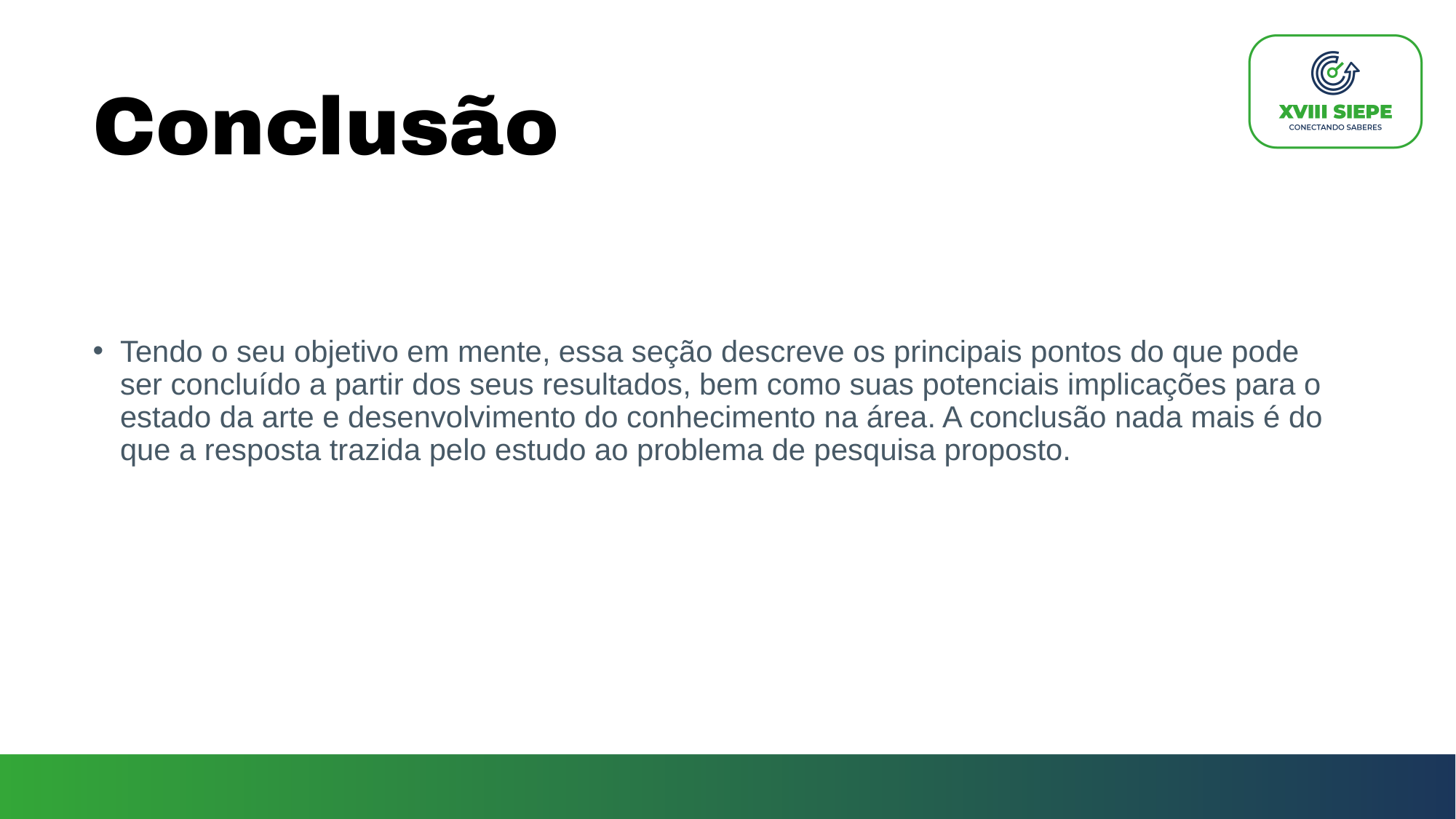

Conclusão
Tendo o seu objetivo em mente, essa seção descreve os principais pontos do que pode ser concluído a partir dos seus resultados, bem como suas potenciais implicações para o estado da arte e desenvolvimento do conhecimento na área. A conclusão nada mais é do que a resposta trazida pelo estudo ao problema de pesquisa proposto.